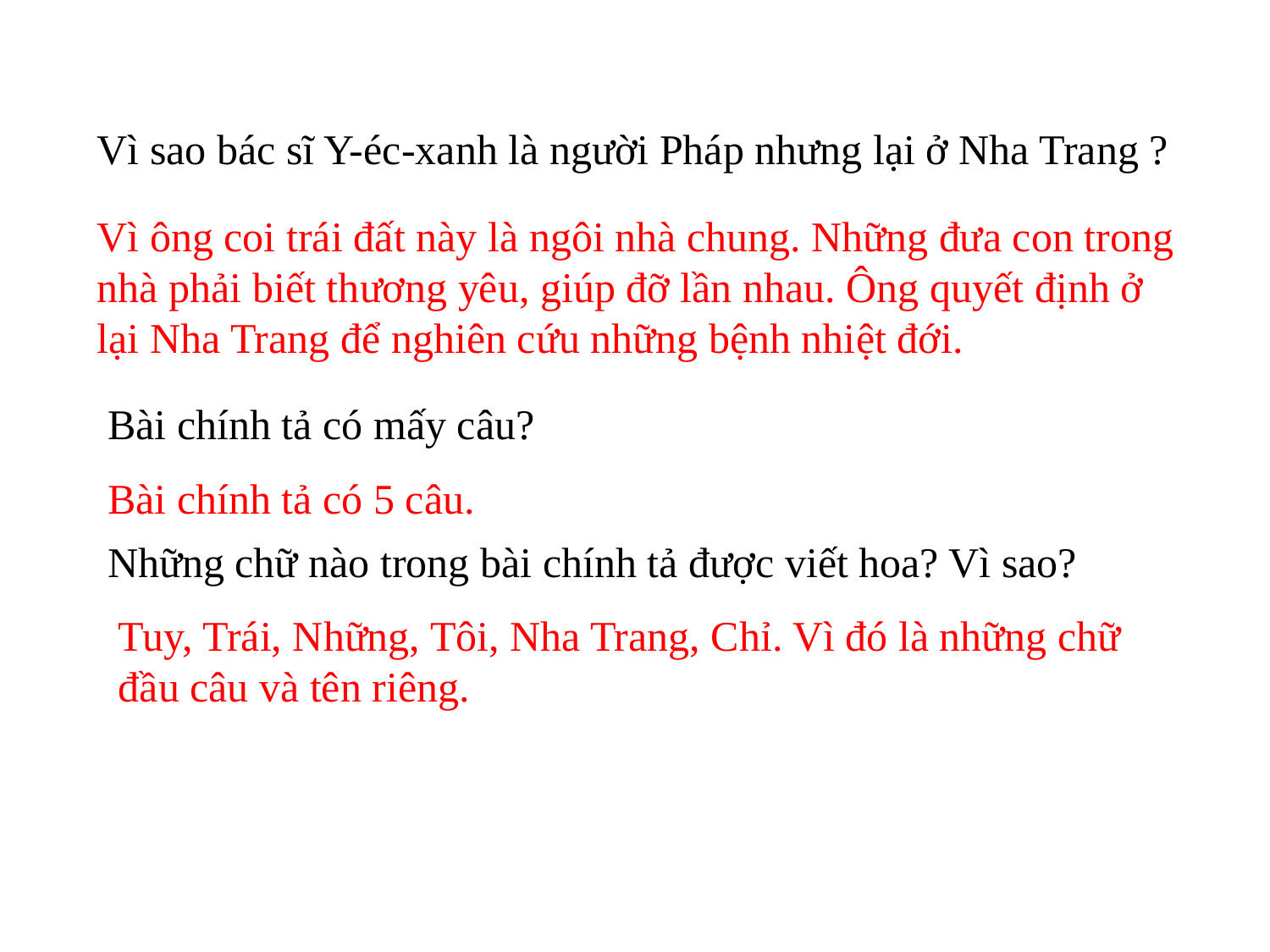

Vì sao bác sĩ Y-éc-xanh là người Pháp nhưng lại ở Nha Trang ?
Vì ông coi trái đất này là ngôi nhà chung. Những đưa con trong nhà phải biết thương yêu, giúp đỡ lần nhau. Ông quyết định ở lại Nha Trang để nghiên cứu những bệnh nhiệt đới.
Bài chính tả có mấy câu?
Bài chính tả có 5 câu.
Những chữ nào trong bài chính tả được viết hoa? Vì sao?
Tuy, Trái, Những, Tôi, Nha Trang, Chỉ. Vì đó là những chữ đầu câu và tên riêng.